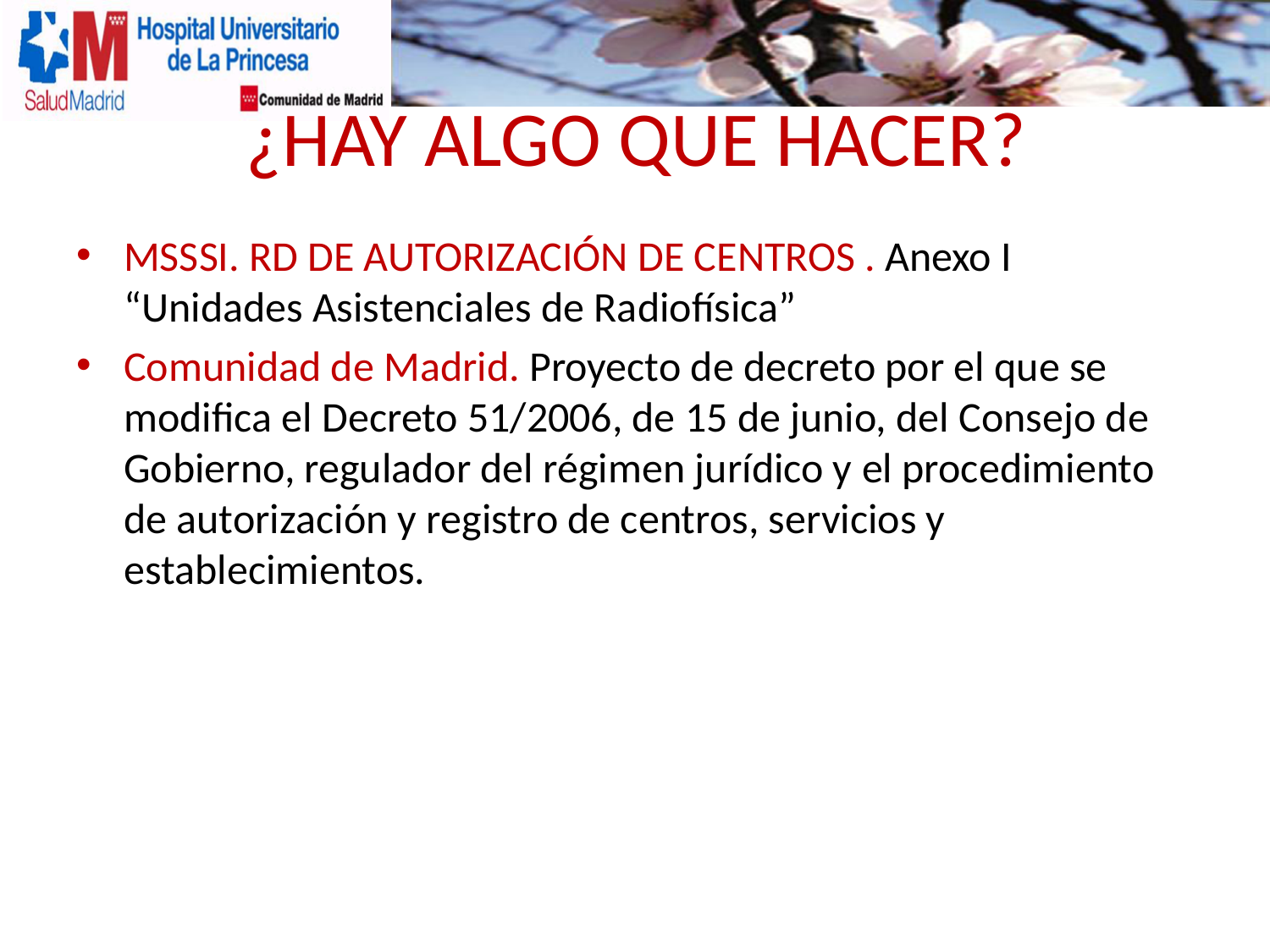

# ¿HAY ALGO QUE HACER?
MSSSI. RD DE AUTORIZACIÓN DE CENTROS . Anexo I “Unidades Asistenciales de Radiofísica”
Comunidad de Madrid. Proyecto de decreto por el que se modifica el Decreto 51/2006, de 15 de junio, del Consejo de Gobierno, regulador del régimen jurídico y el procedimiento de autorización y registro de centros, servicios y establecimientos.